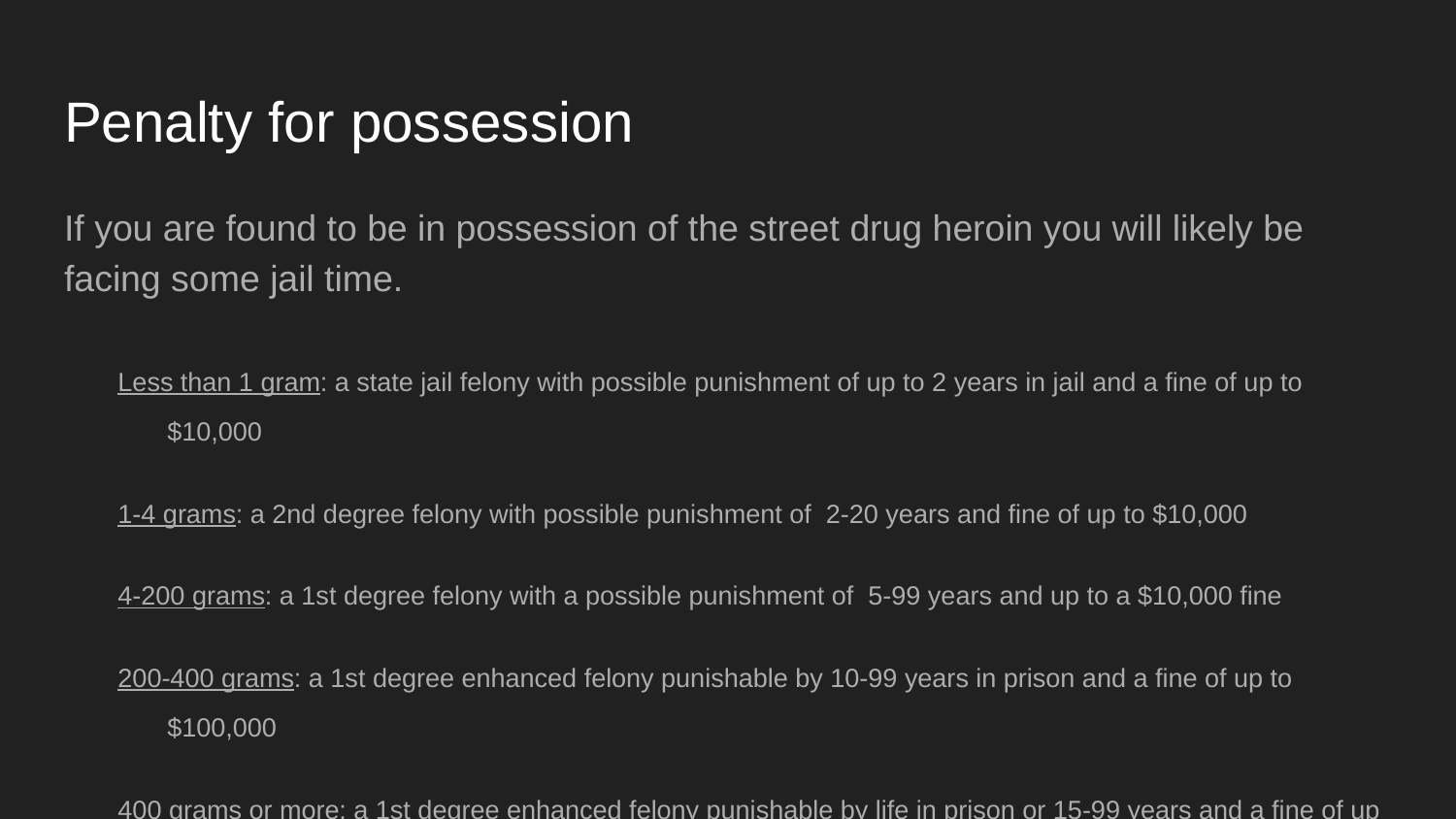

# Penalty for possession
If you are found to be in possession of the street drug heroin you will likely be facing some jail time.
Less than 1 gram: a state jail felony with possible punishment of up to 2 years in jail and a fine of up to $10,000
1-4 grams: a 2nd degree felony with possible punishment of  2-20 years and fine of up to $10,000
4-200 grams: a 1st degree felony with a possible punishment of  5-99 years and up to a $10,000 fine
200-400 grams: a 1st degree enhanced felony punishable by 10-99 years in prison and a fine of up to $100,000
400 grams or more: a 1st degree enhanced felony punishable by life in prison or 15-99 years and a fine of up to $250,000